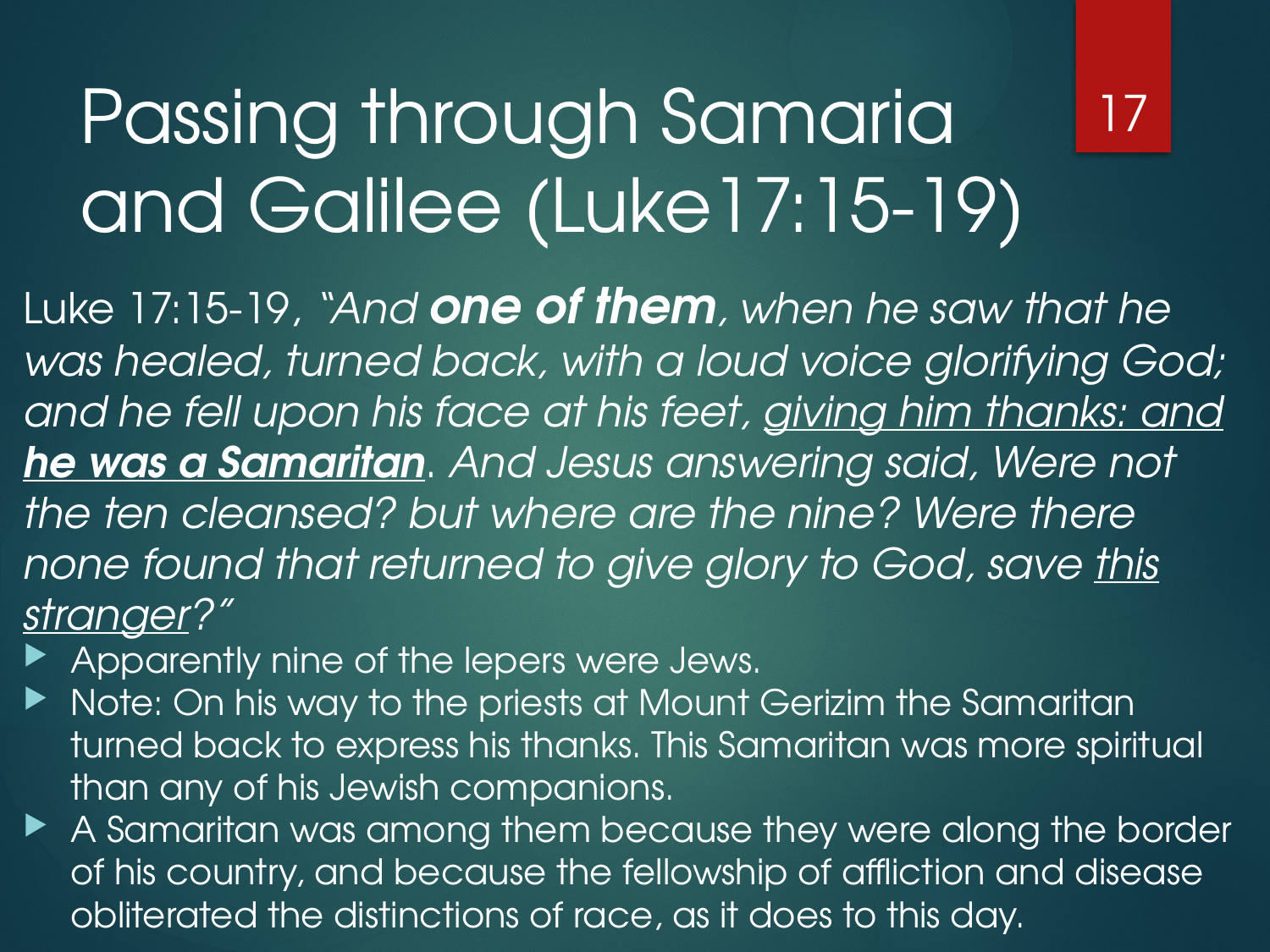

17
# Passing through Samaria and Galilee (Luke17:15-19)
Luke 17:15-19, “And one of them, when he saw that he was healed, turned back, with a loud voice glorifying God; and he fell upon his face at his feet, giving him thanks: and he was a Samaritan. And Jesus answering said, Were not the ten cleansed? but where are the nine? Were there none found that returned to give glory to God, save this stranger?”
Apparently nine of the lepers were Jews.
Note: On his way to the priests at Mount Gerizim the Samaritan turned back to express his thanks. This Samaritan was more spiritual than any of his Jewish companions.
A Samaritan was among them because they were along the border of his country, and because the fellowship of affliction and disease obliterated the distinctions of race, as it does to this day.